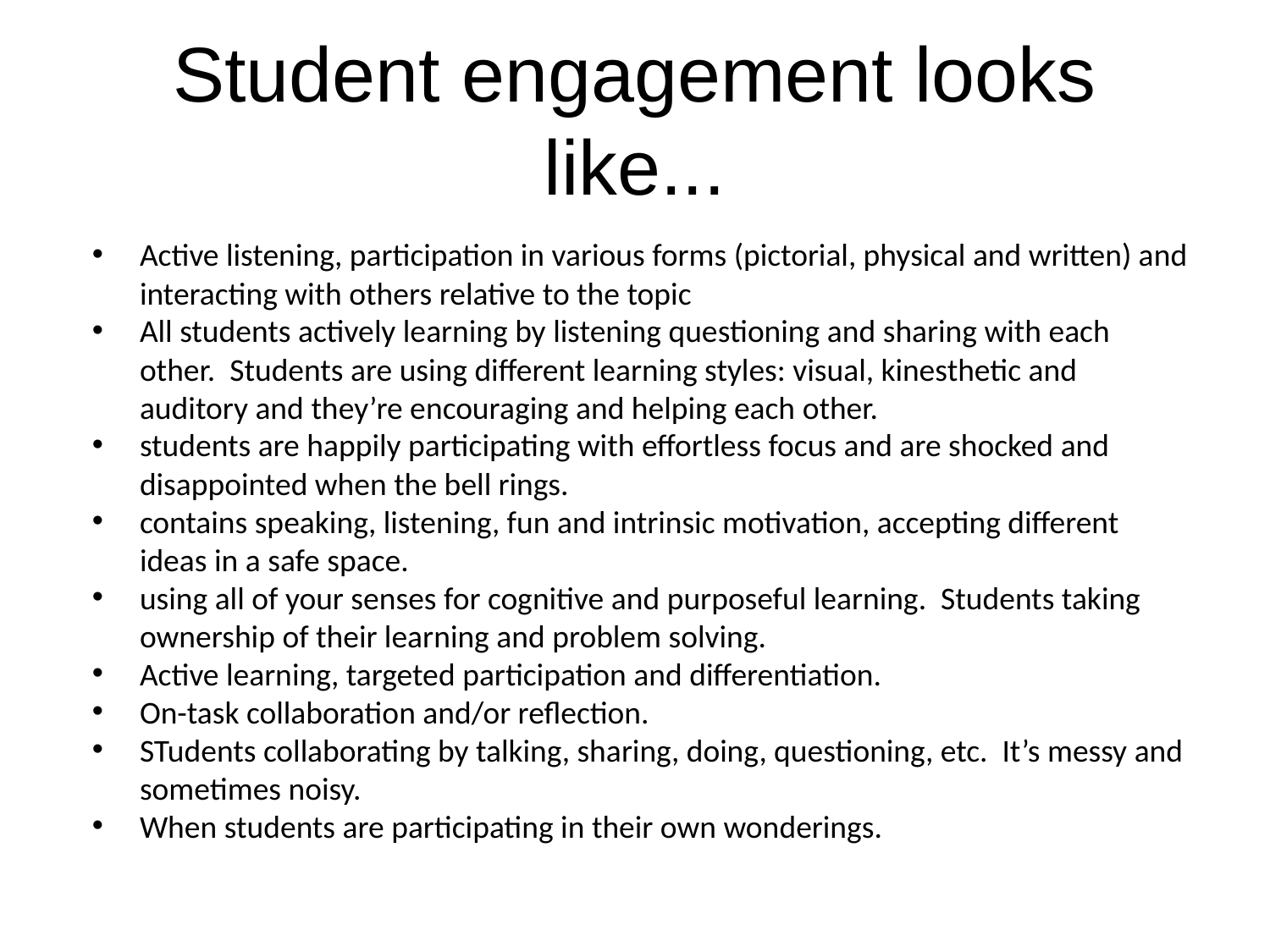

# Student engagement looks like...
Active listening, participation in various forms (pictorial, physical and written) and interacting with others relative to the topic
All students actively learning by listening questioning and sharing with each other.  Students are using different learning styles: visual, kinesthetic and auditory and they’re encouraging and helping each other.
students are happily participating with effortless focus and are shocked and disappointed when the bell rings.
contains speaking, listening, fun and intrinsic motivation, accepting different ideas in a safe space.
using all of your senses for cognitive and purposeful learning.  Students taking ownership of their learning and problem solving.
Active learning, targeted participation and differentiation.
On-task collaboration and/or reflection.
STudents collaborating by talking, sharing, doing, questioning, etc.  It’s messy and sometimes noisy.
When students are participating in their own wonderings.